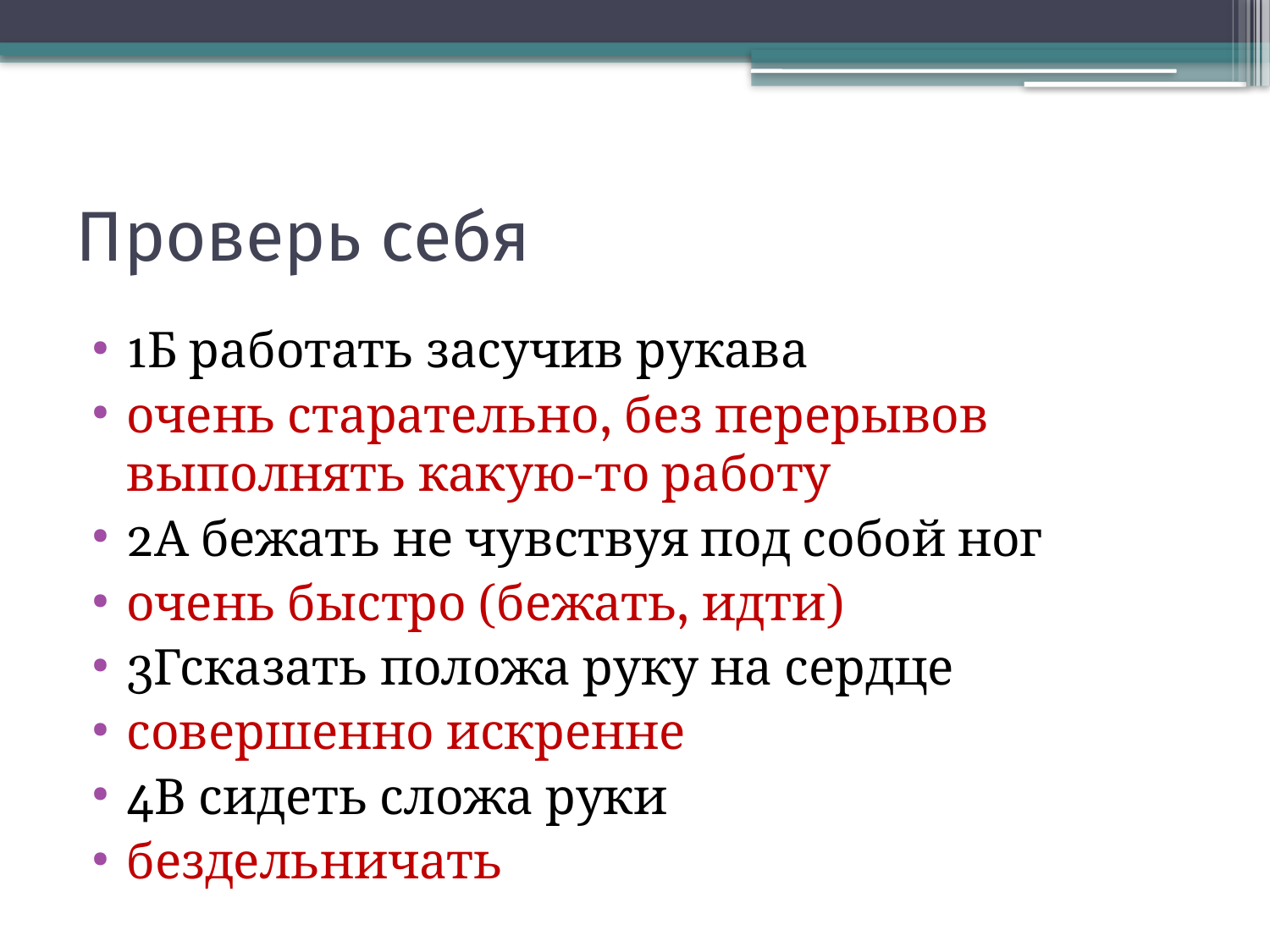

# Проверь себя
1Б работать засучив рукава
очень старательно, без перерывов выполнять какую-то работу
2А бежать не чувствуя под собой ног
очень быстро (бежать, идти)
3Гсказать положа руку на сердце
совершенно искренне
4В сидеть сложа руки
бездельничать